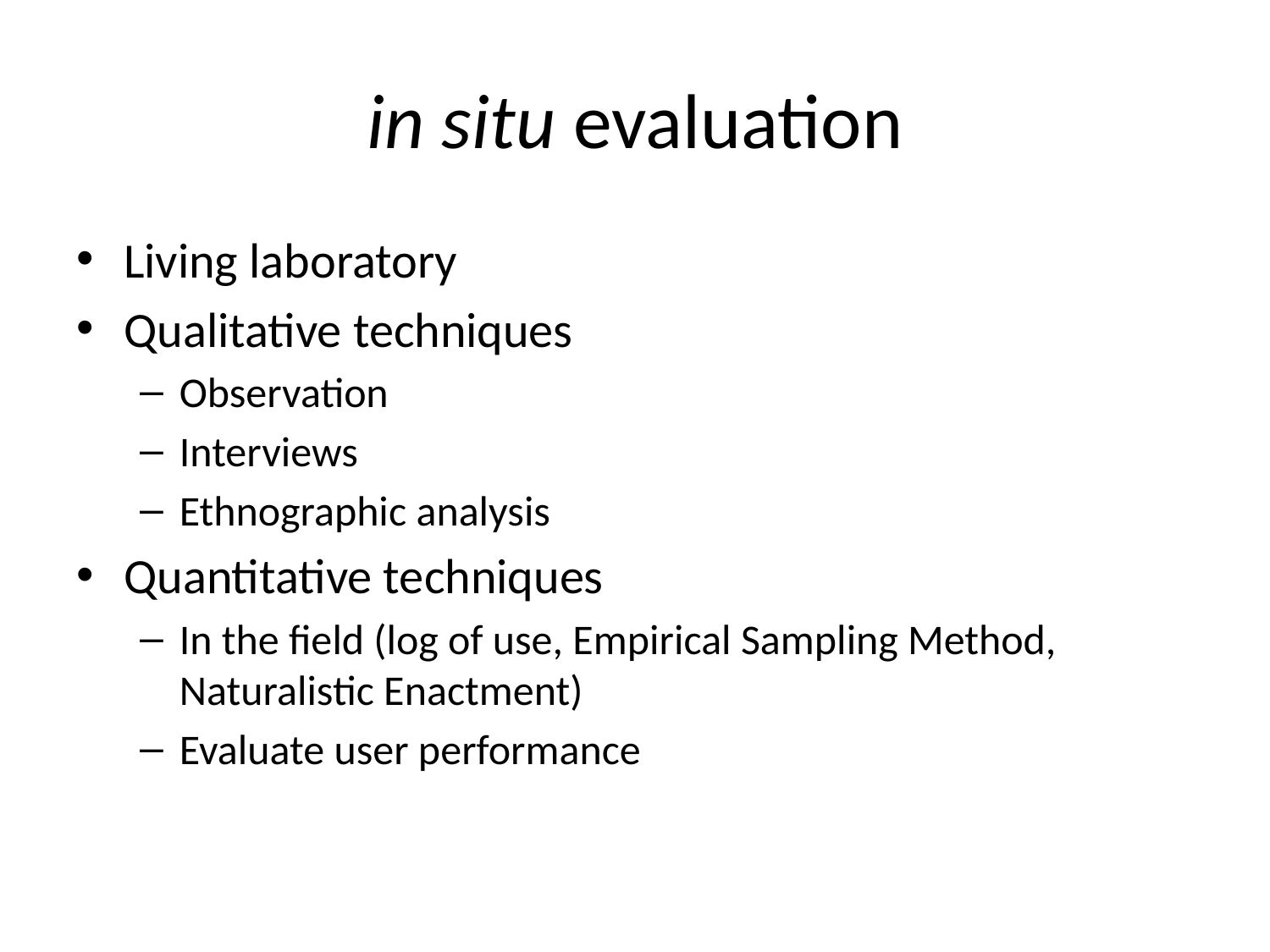

# in situ evaluation
Living laboratory
Qualitative techniques
Observation
Interviews
Ethnographic analysis
Quantitative techniques
In the field (log of use, Empirical Sampling Method, Naturalistic Enactment)
Evaluate user performance